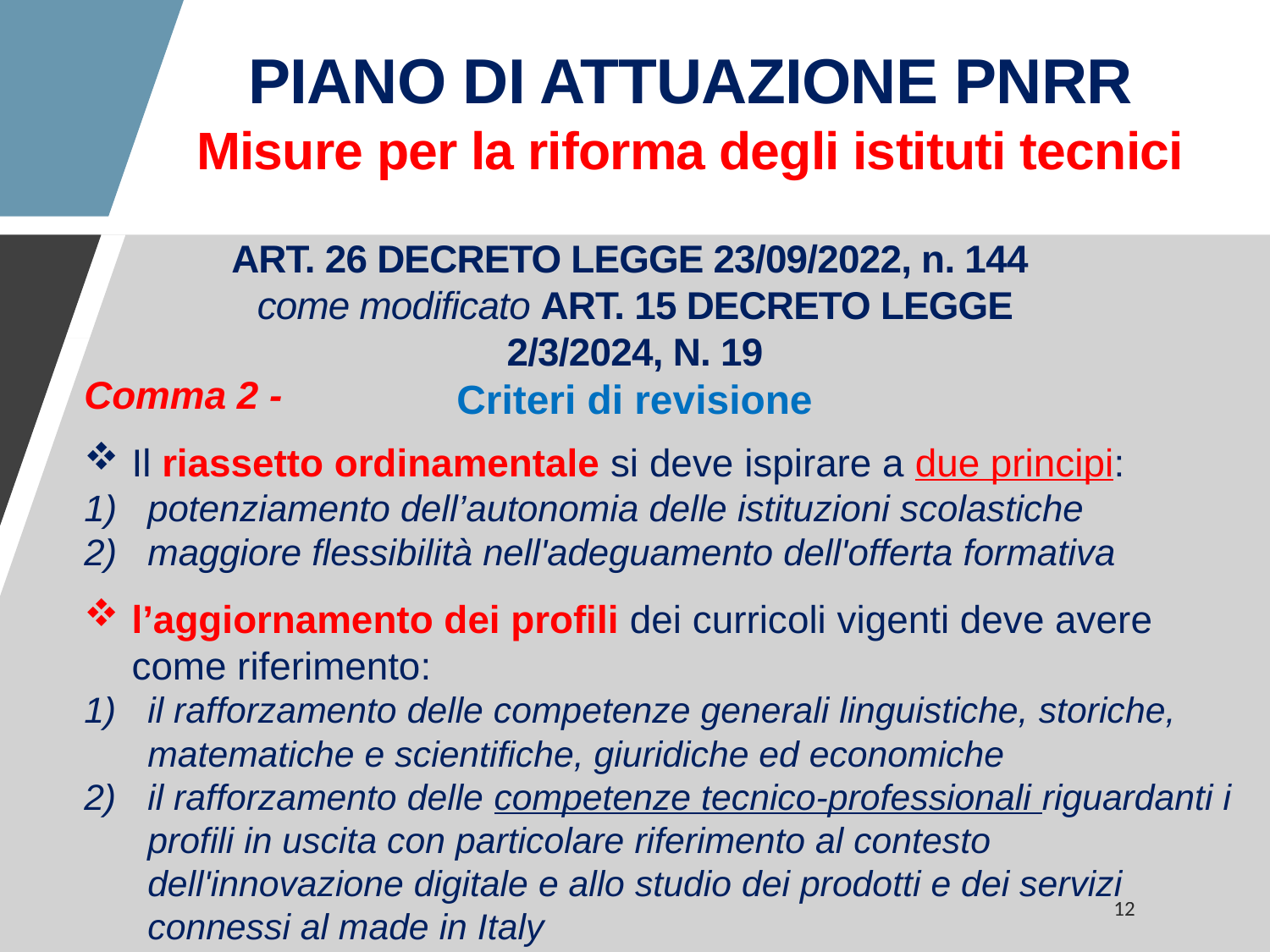

PIANO DI ATTUAZIONE PNRR
Misure per la riforma degli istituti tecnici

ART. 26 DECRETO LEGGE 23/09/2022, n. 144
come modificato ART. 15 DECRETO LEGGE 2/3/2024, N. 19
Criteri di revisione

Comma 2 -
Il riassetto ordinamentale si deve ispirare a due principi:
potenziamento dell’autonomia delle istituzioni scolastiche
maggiore flessibilità nell'adeguamento dell'offerta formativa
l’aggiornamento dei profili dei curricoli vigenti deve avere come riferimento:
il rafforzamento delle competenze generali linguistiche, storiche, matematiche e scientifiche, giuridiche ed economiche
il rafforzamento delle competenze tecnico-professionali riguardanti i profili in uscita con particolare riferimento al contesto dell'innovazione digitale e allo studio dei prodotti e dei servizi connessi al made in Italy
il rafforzamento della connessione al tessuto socioeconomico-produttivo del territorio di riferimento

12